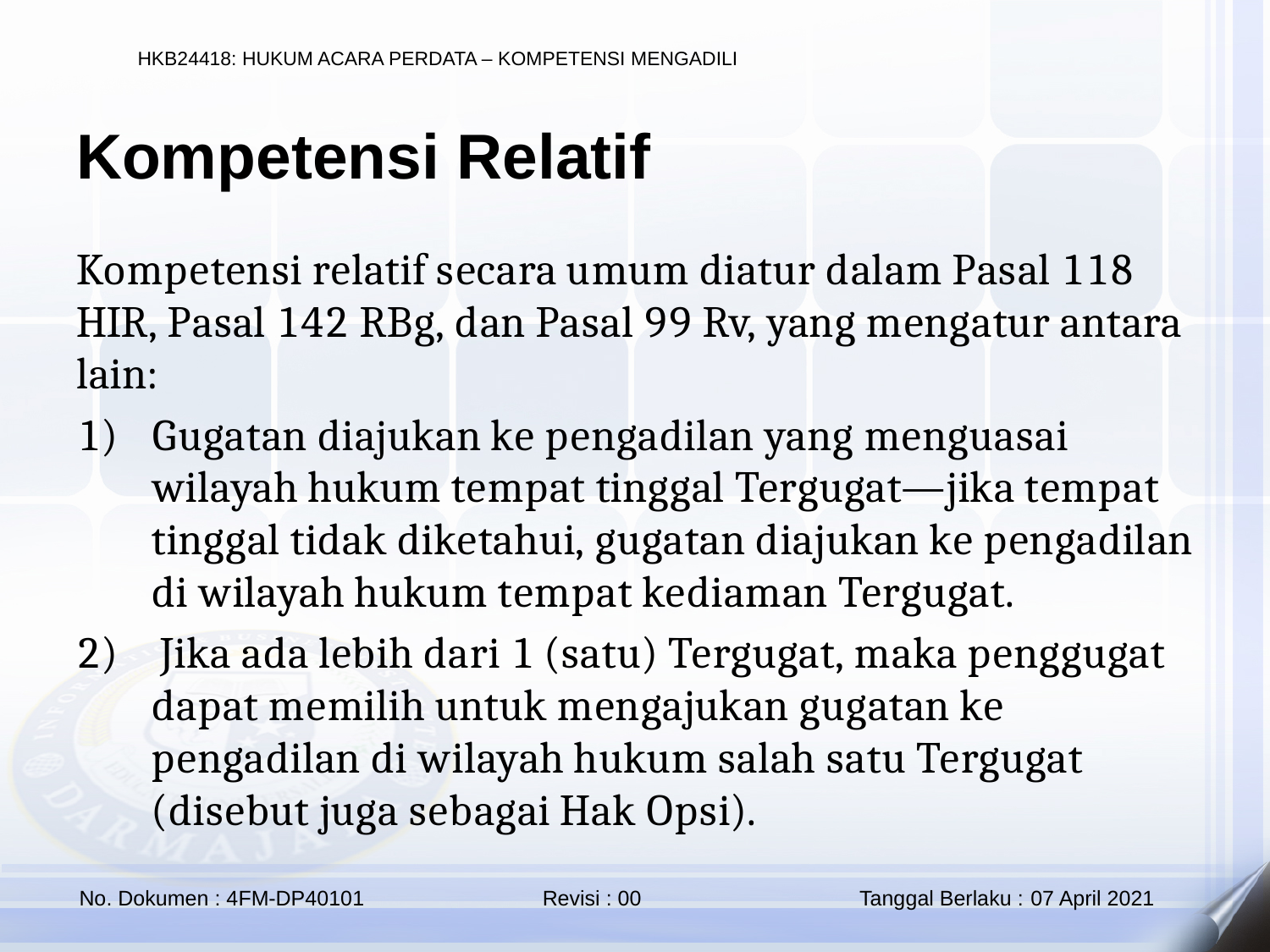

Kompetensi Relatif
Kompetensi relatif secara umum diatur dalam Pasal 118 HIR, Pasal 142 RBg, dan Pasal 99 Rv, yang mengatur antara lain:
Gugatan diajukan ke pengadilan yang menguasai wilayah hukum tempat tinggal Tergugat—jika tempat tinggal tidak diketahui, gugatan diajukan ke pengadilan di wilayah hukum tempat kediaman Tergugat.
 Jika ada lebih dari 1 (satu) Tergugat, maka penggugat dapat memilih untuk mengajukan gugatan ke pengadilan di wilayah hukum salah satu Tergugat (disebut juga sebagai Hak Opsi).